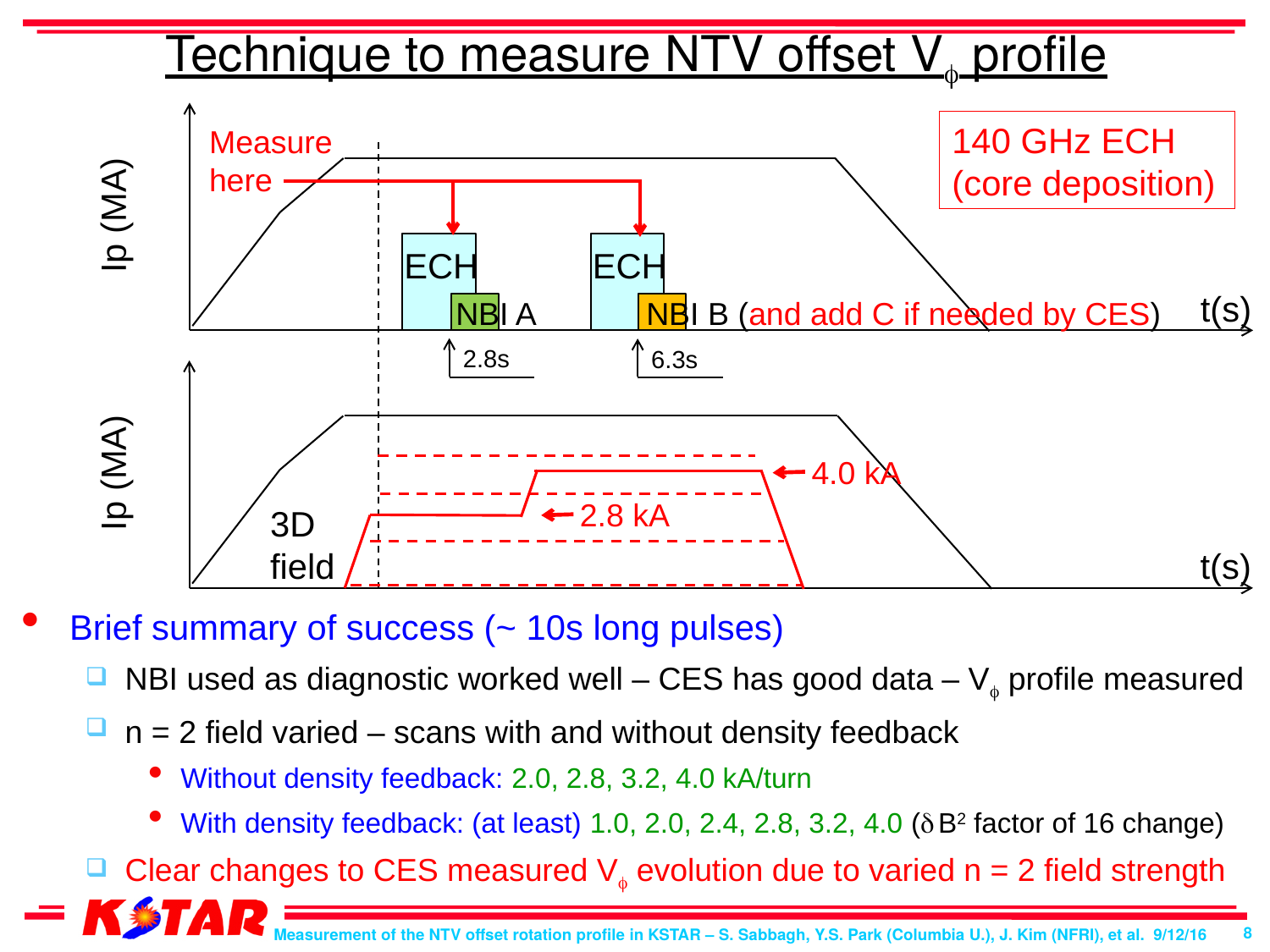

# Technique to measure NTV offset Vφ profile
140 GHz ECH
(core deposition)
Measure here
Ip (MA)

ECH
ECH
t(s)
NBI B (and add C if needed by CES)
NBI A

2.8s
6.3s
Ip (MA)
4.0 kA
2.8 kA
3D
field
t(s)
Brief summary of success (~ 10s long pulses)
NBI used as diagnostic worked well – CES has good data – Vφ profile measured
n = 2 field varied – scans with and without density feedback
Without density feedback: 2.0, 2.8, 3.2, 4.0 kA/turn
With density feedback: (at least) 1.0, 2.0, 2.4, 2.8, 3.2, 4.0 (δB2 factor of 16 change)
Clear changes to CES measured Vφ evolution due to varied n = 2 field strength